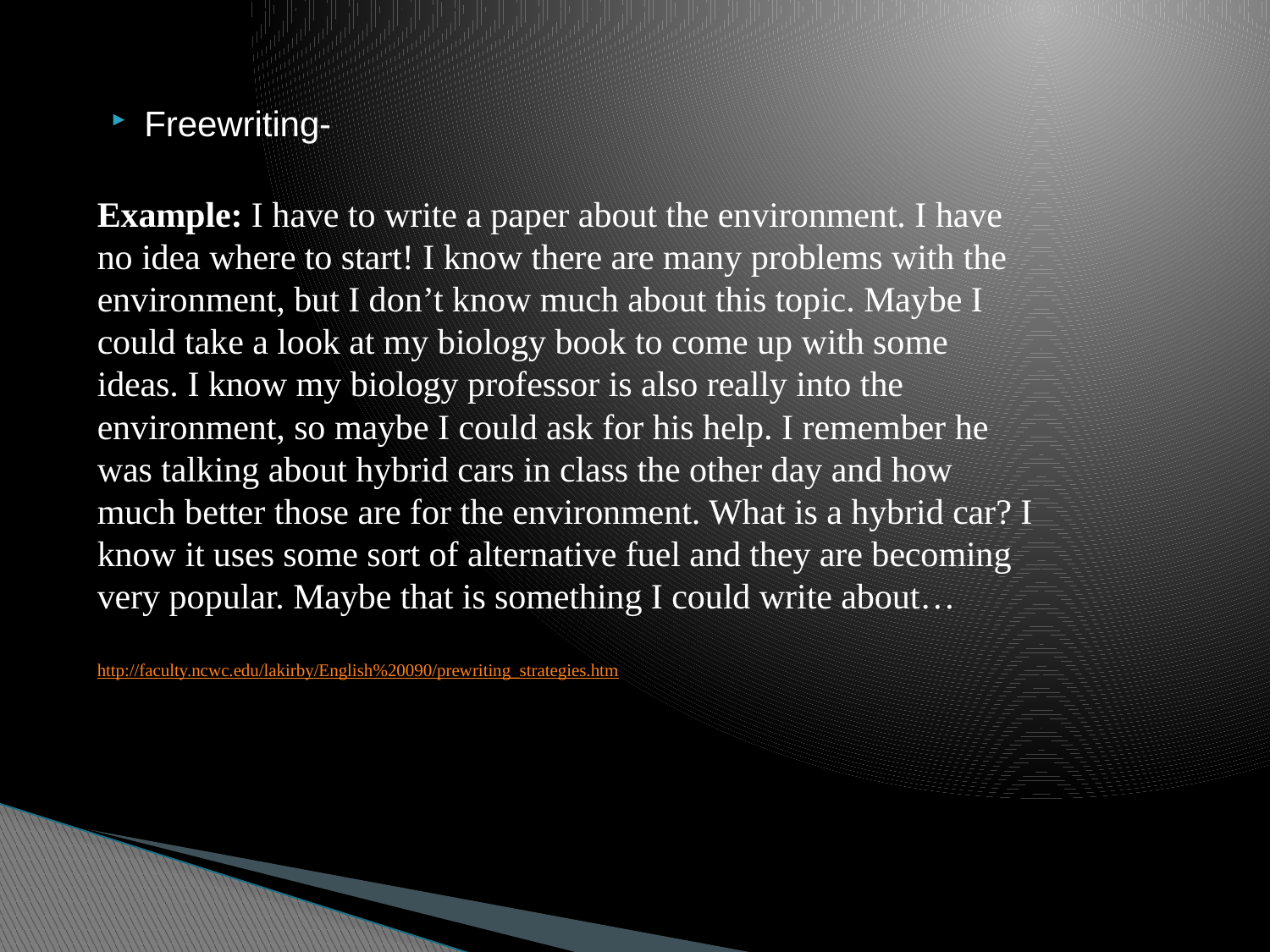

Freewriting-

Example: I have to write a paper about the environment. I have no idea where to start! I know there are many problems with the environment, but I don’t know much about this topic. Maybe I could take a look at my biology book to come up with some ideas. I know my biology professor is also really into the environment, so maybe I could ask for his help. I remember he was talking about hybrid cars in class the other day and how much better those are for the environment. What is a hybrid car? I know it uses some sort of alternative fuel and they are becoming very popular. Maybe that is something I could write about…

http://faculty.ncwc.edu/lakirby/English%20090/prewriting_strategies.htm